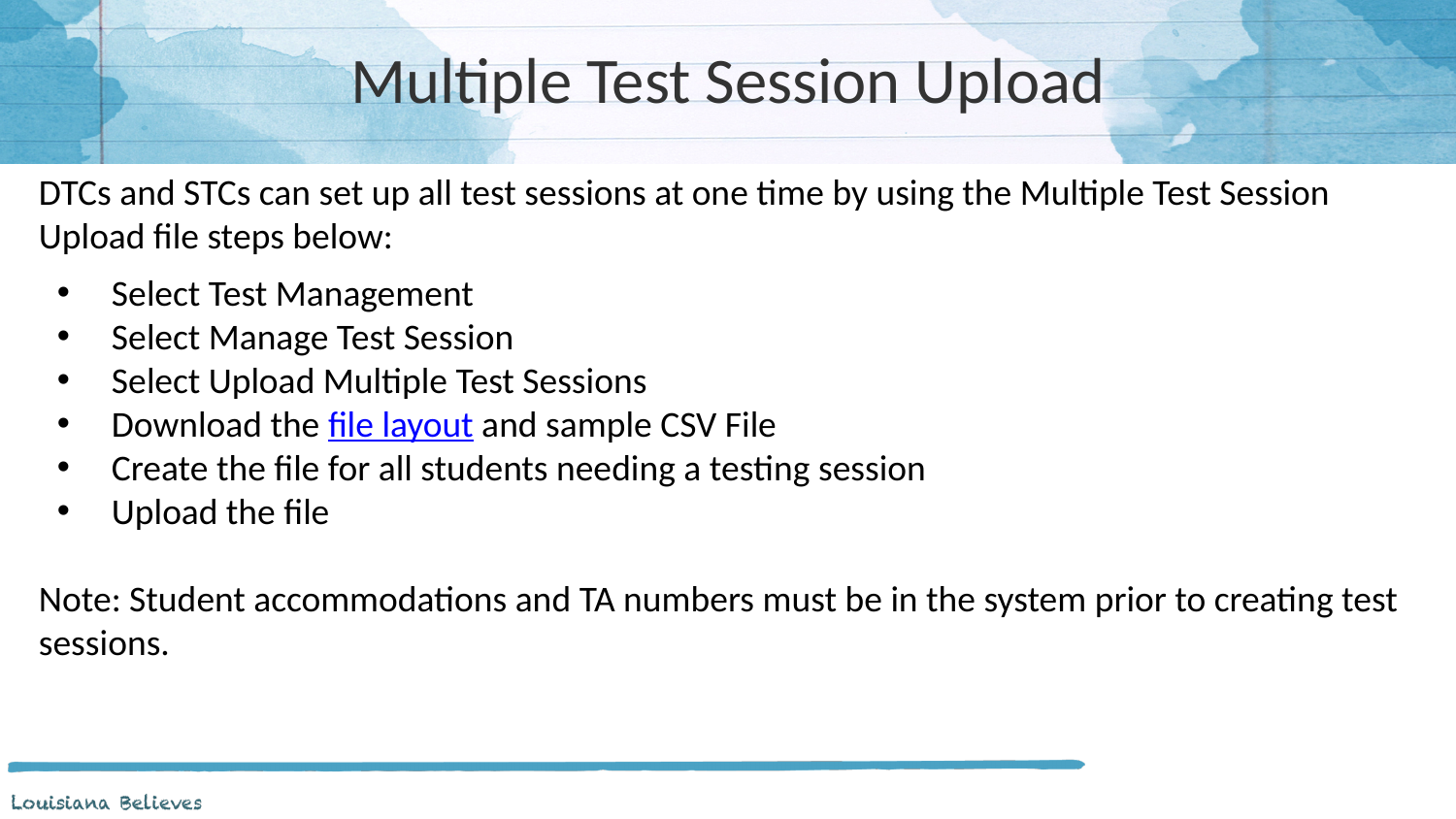

# Multiple Test Session Upload
DTCs and STCs can set up all test sessions at one time by using the Multiple Test Session Upload file steps below:
Select Test Management
Select Manage Test Session
Select Upload Multiple Test Sessions
Download the file layout and sample CSV File
Create the file for all students needing a testing session
Upload the file

Note: Student accommodations and TA numbers must be in the system prior to creating test sessions.